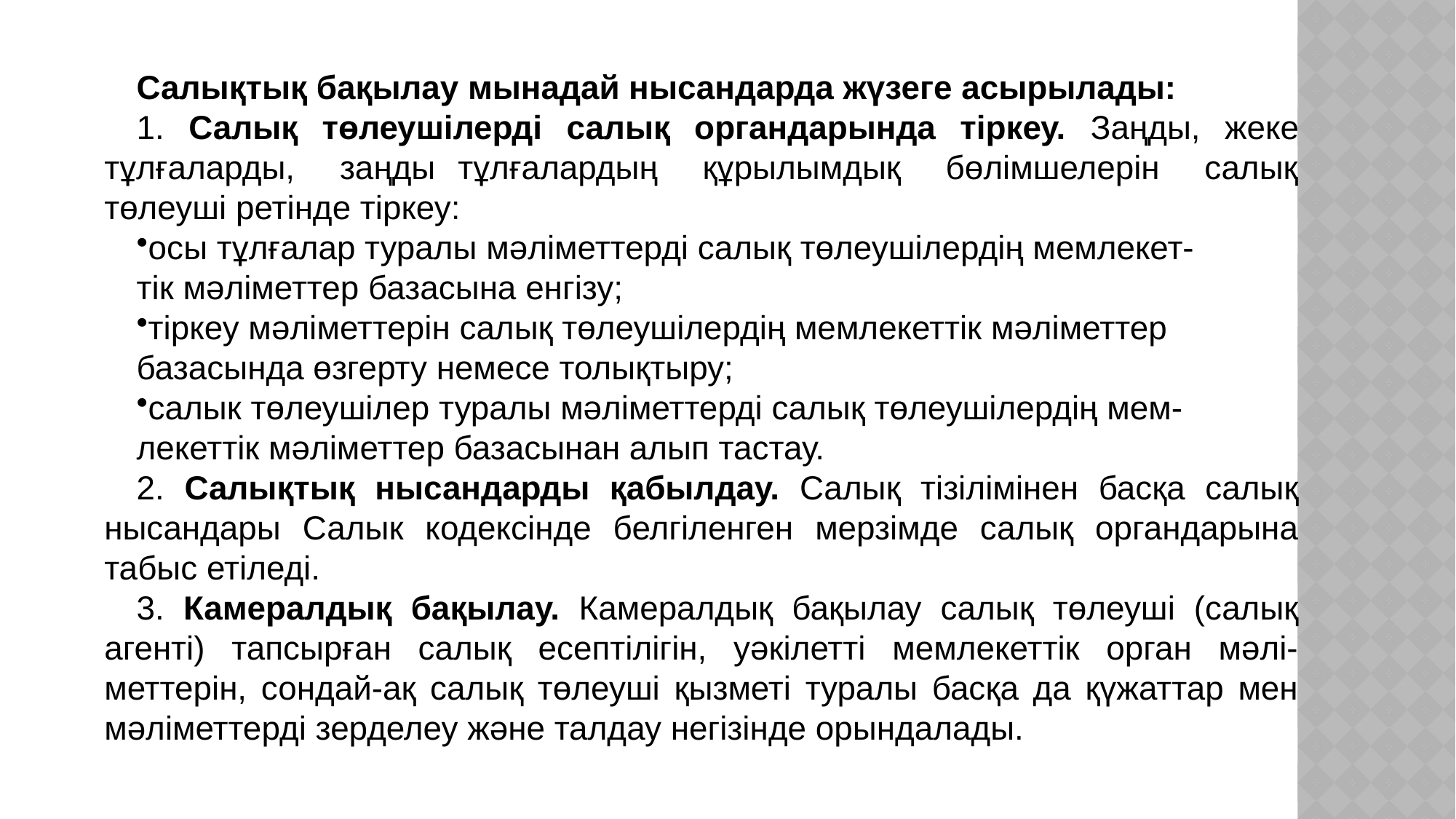

Салықтық бақылау мынадай нысандарда жүзеге асырылады:
1. Салық төлеушілерді салық органдарында тіркеу. Заңды, жеке тұлғаларды,  заңды тұлғалардың  құрылымдық  бөлімшелерін  салық төлеуші ретінде тіркеу:
осы тұлғалар туралы мәліметтерді салық төлеушілердің мемлекет-
тік мәліметтер базасына енгізу;
тіркеу мәліметтерін салық төлеушілердің мемлекеттік мәліметтер
базасында өзгерту немесе толықтыру;
салык төлеушілер туралы мәліметтерді салық төлеушілердің мем-
лекеттік мәліметтер базасынан алып тастау.
2. Салықтық нысандарды қабылдау. Салық тізілімінен басқа салық нысандары Салык кодексінде белгіленген мерзімде салық органдарына табыс етіледі.
3. Камералдық бақылау. Камералдық бақылау салық төлеуші (салық агенті) тапсырған салық есептілігін, уәкілетті мемлекеттік орган мәлі-меттерін, сондай-ақ салық төлеуші қызметі туралы басқа да қүжаттар мен мәліметтерді зерделеу және талдау негізінде орындалады.